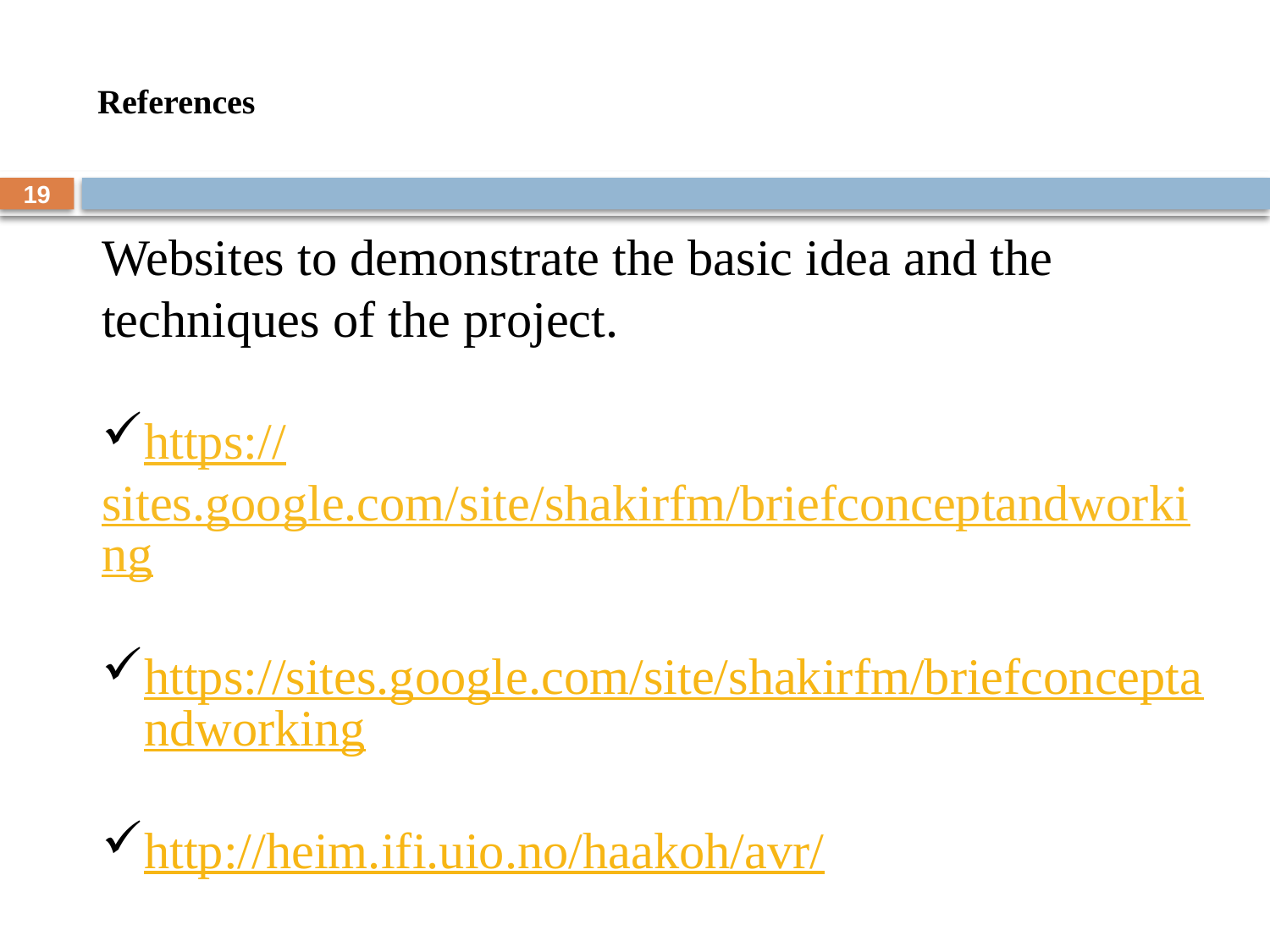

# References
19
Websites to demonstrate the basic idea and the techniques of the project.

https://sites.google.com/site/shakirfm/briefconceptandworking

https://sites.google.com/site/shakirfm/briefconceptandworking

http://heim.ifi.uio.no/haakoh/avr/